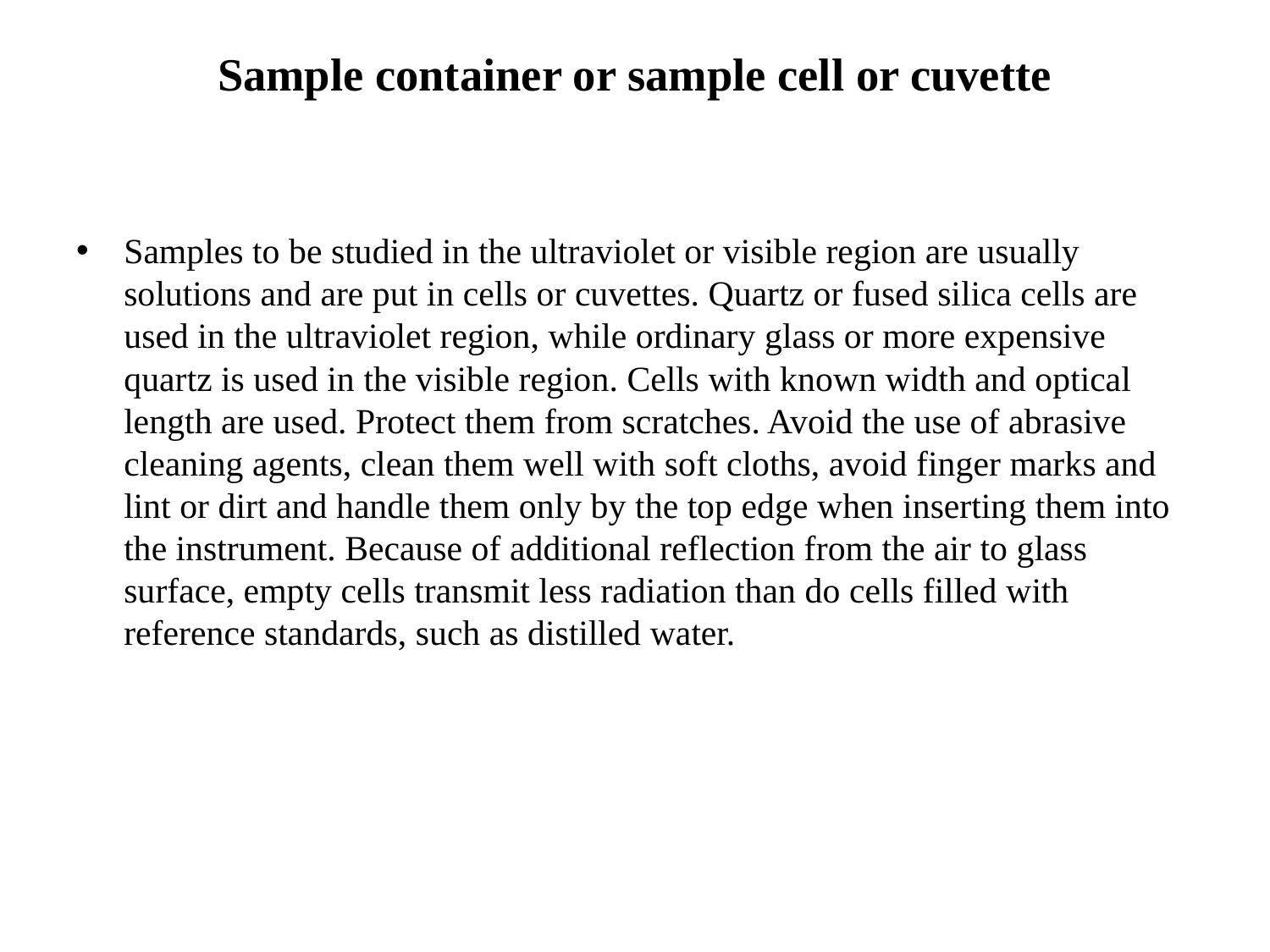

# Sample container or sample cell or cuvette
Samples to be studied in the ultraviolet or visible region are usually solutions and are put in cells or cuvettes. Quartz or fused silica cells are used in the ultraviolet region, while ordinary glass or more expensive quartz is used in the visible region. Cells with known width and optical length are used. Protect them from scratches. Avoid the use of abrasive cleaning agents, clean them well with soft cloths, avoid finger marks and lint or dirt and handle them only by the top edge when inserting them into the instrument. Because of additional reflection from the air to glass surface, empty cells transmit less radiation than do cells filled with reference standards, such as distilled water.